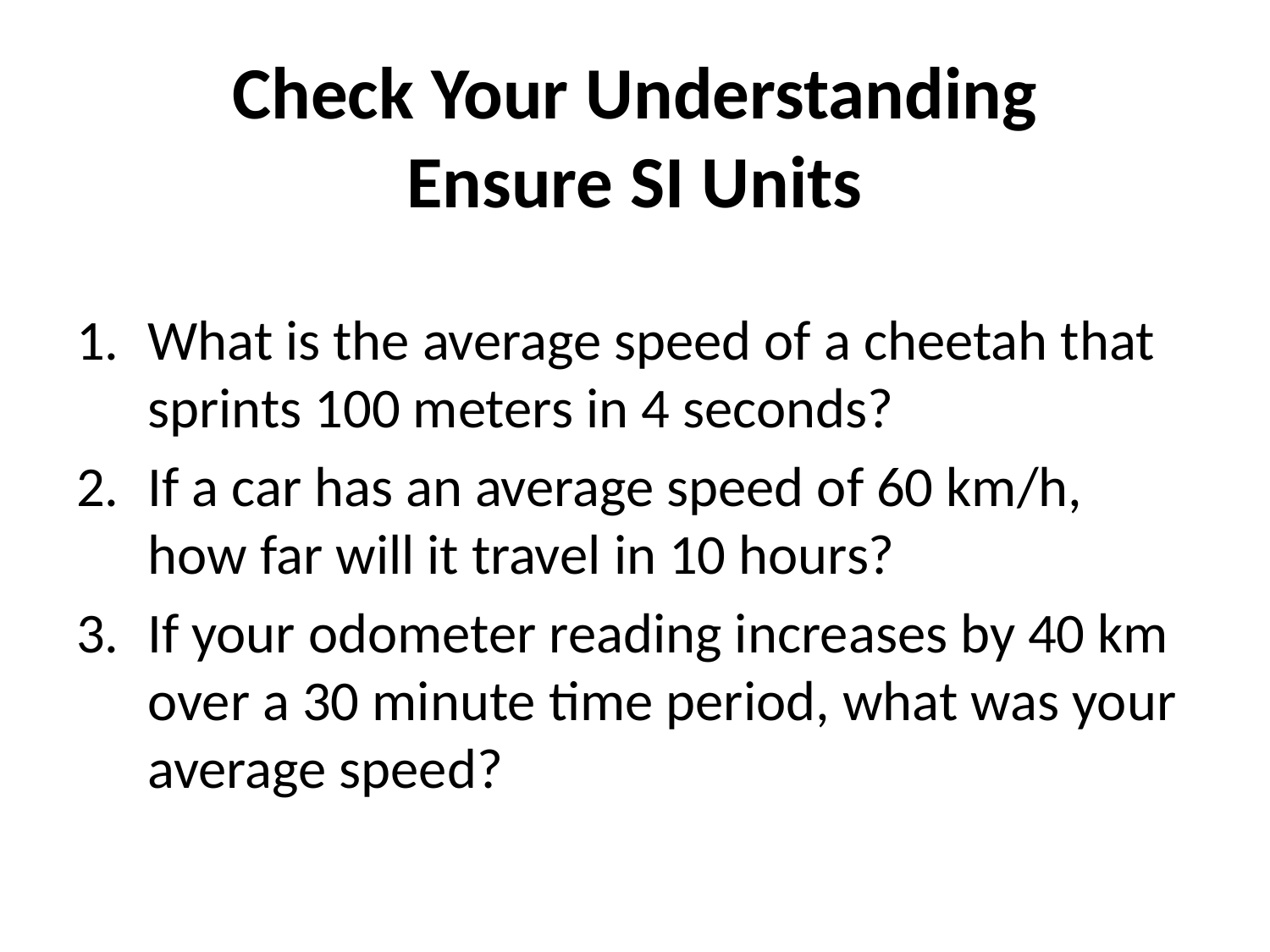

# Check Your Understanding Ensure SI Units
What is the average speed of a cheetah that sprints 100 meters in 4 seconds?
If a car has an average speed of 60 km/h, how far will it travel in 10 hours?
If your odometer reading increases by 40 km over a 30 minute time period, what was your average speed?